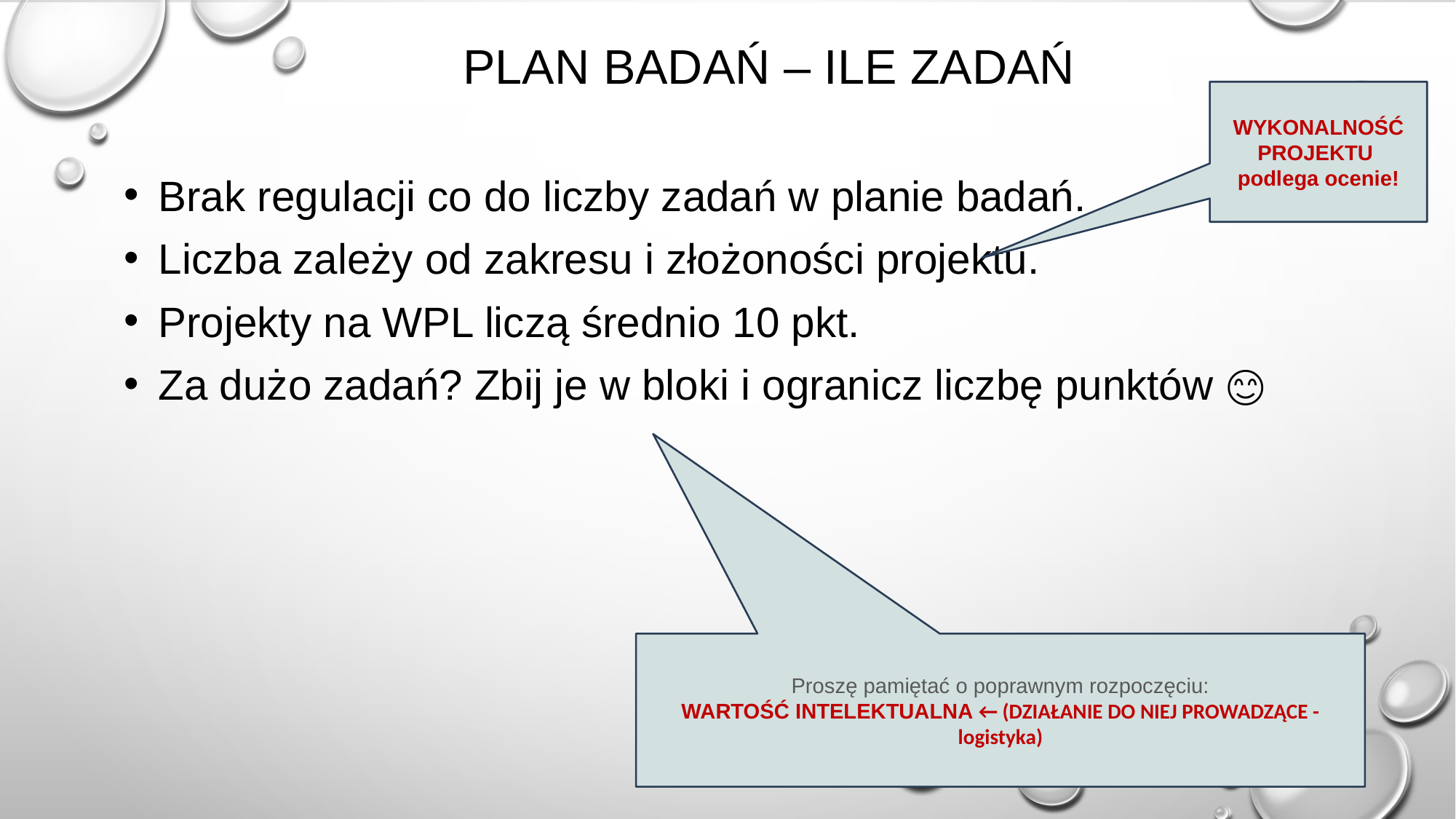

PLAN BADAŃ – Ile zadań
WYKONALNOŚĆ PROJEKTU
podlega ocenie!
Brak regulacji co do liczby zadań w planie badań.
Liczba zależy od zakresu i złożoności projektu.
Projekty na WPL liczą średnio 10 pkt.
Za dużo zadań? Zbij je w bloki i ogranicz liczbę punktów 😊

Proszę pamiętać o poprawnym rozpoczęciu:
WARTOŚĆ INTELEKTUALNA ← (DZIAŁANIE DO NIEJ PROWADZĄCE - logistyka)